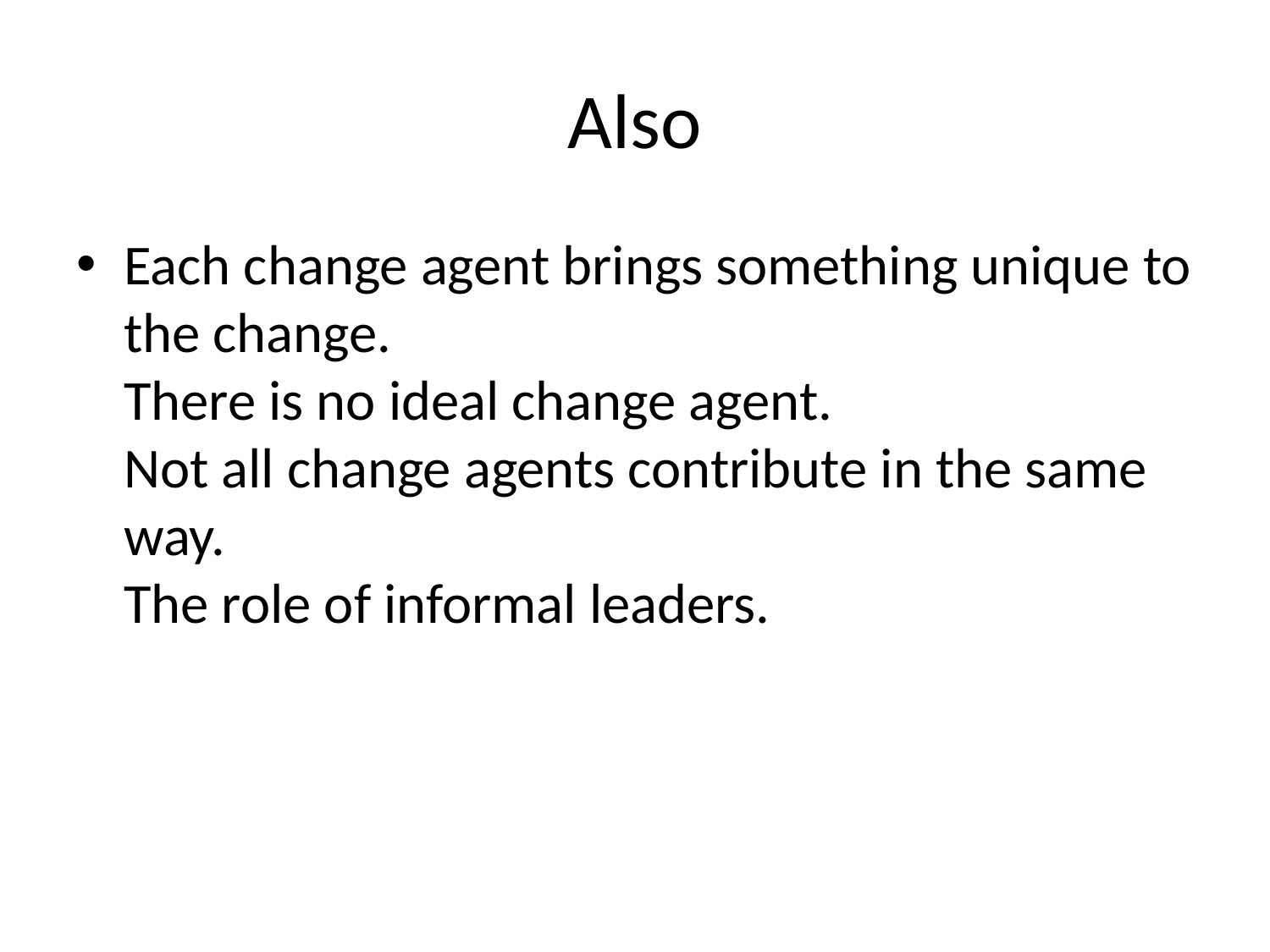

# Also
Each change agent brings something unique to the change.
There is no ideal change agent.
Not all change agents contribute in the same way.
The role of informal leaders.